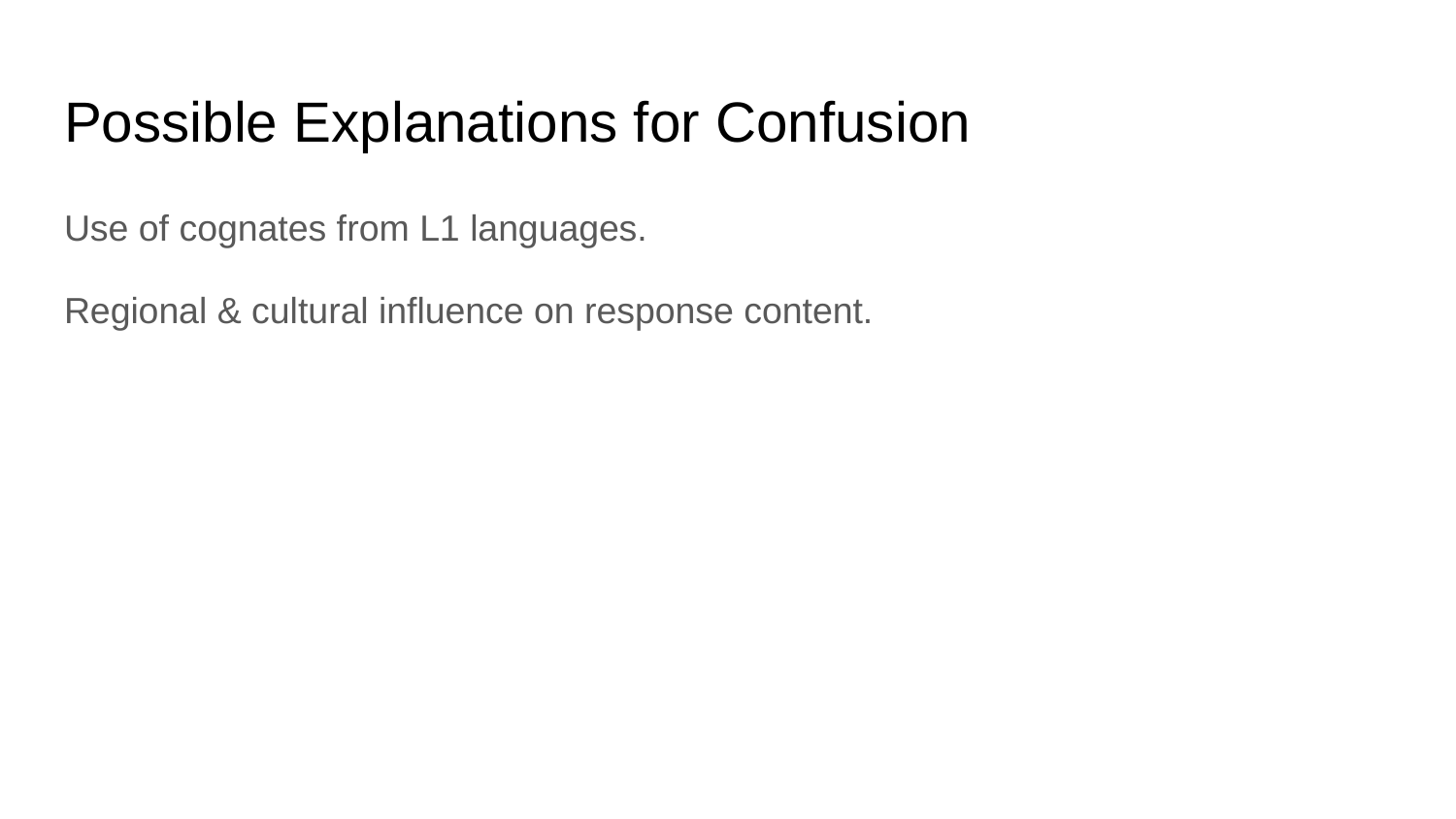

# Possible Explanations for Confusion
Use of cognates from L1 languages.
Regional & cultural influence on response content.